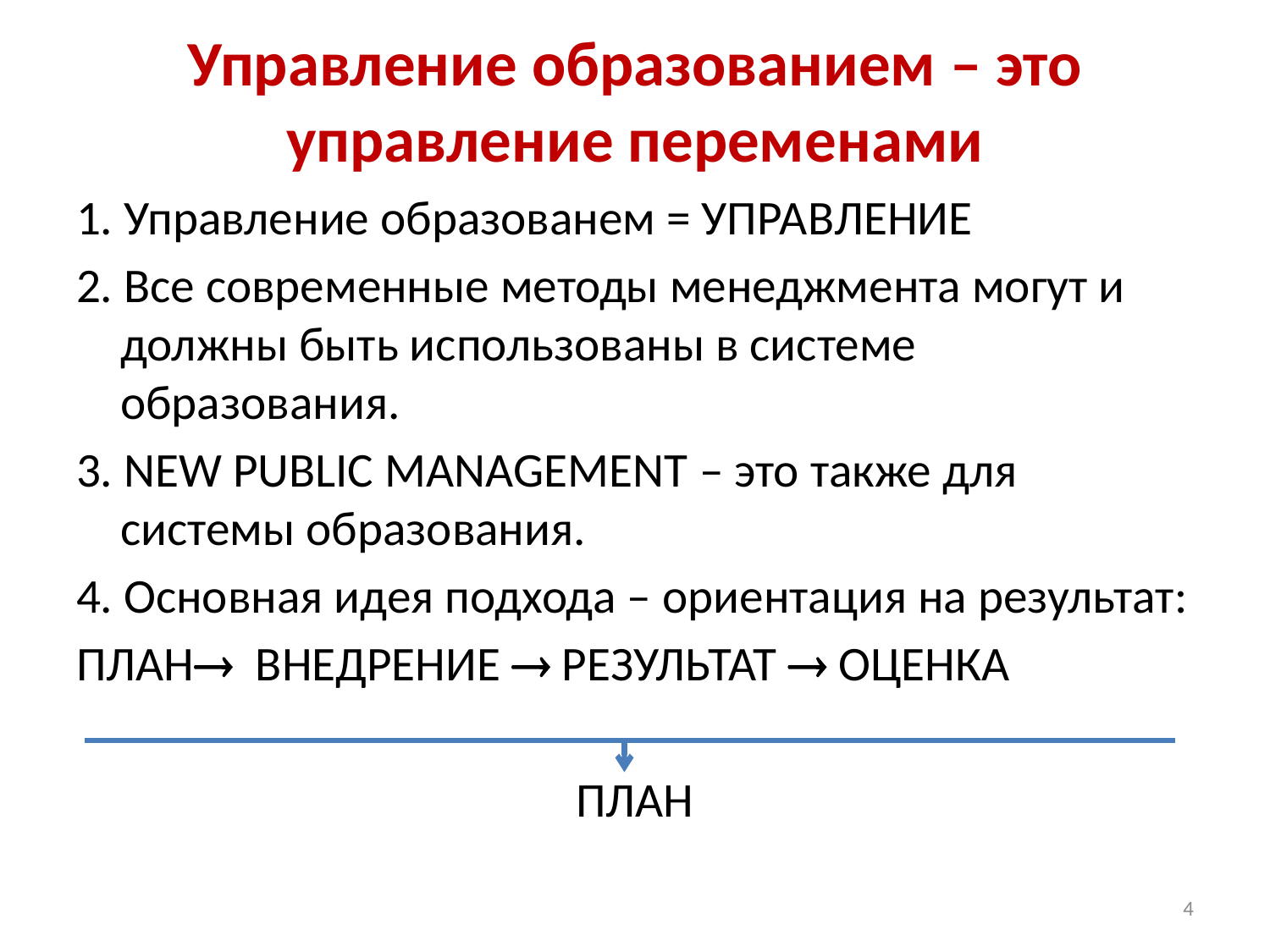

# Управление образованием – это управление переменами
1. Управление образованем = УПРАВЛЕНИЕ
2. Все современные методы менеджмента могут и должны быть использованы в системе образования.
3. NEW PUBLIC MANAGEMENT – это также для системы образования.
4. Основная идея подхода – ориентация на результат:
ПЛАН→  ВНЕДРЕНИЕ → РЕЗУЛЬТАТ → ОЦЕНКА

ПЛАН

4